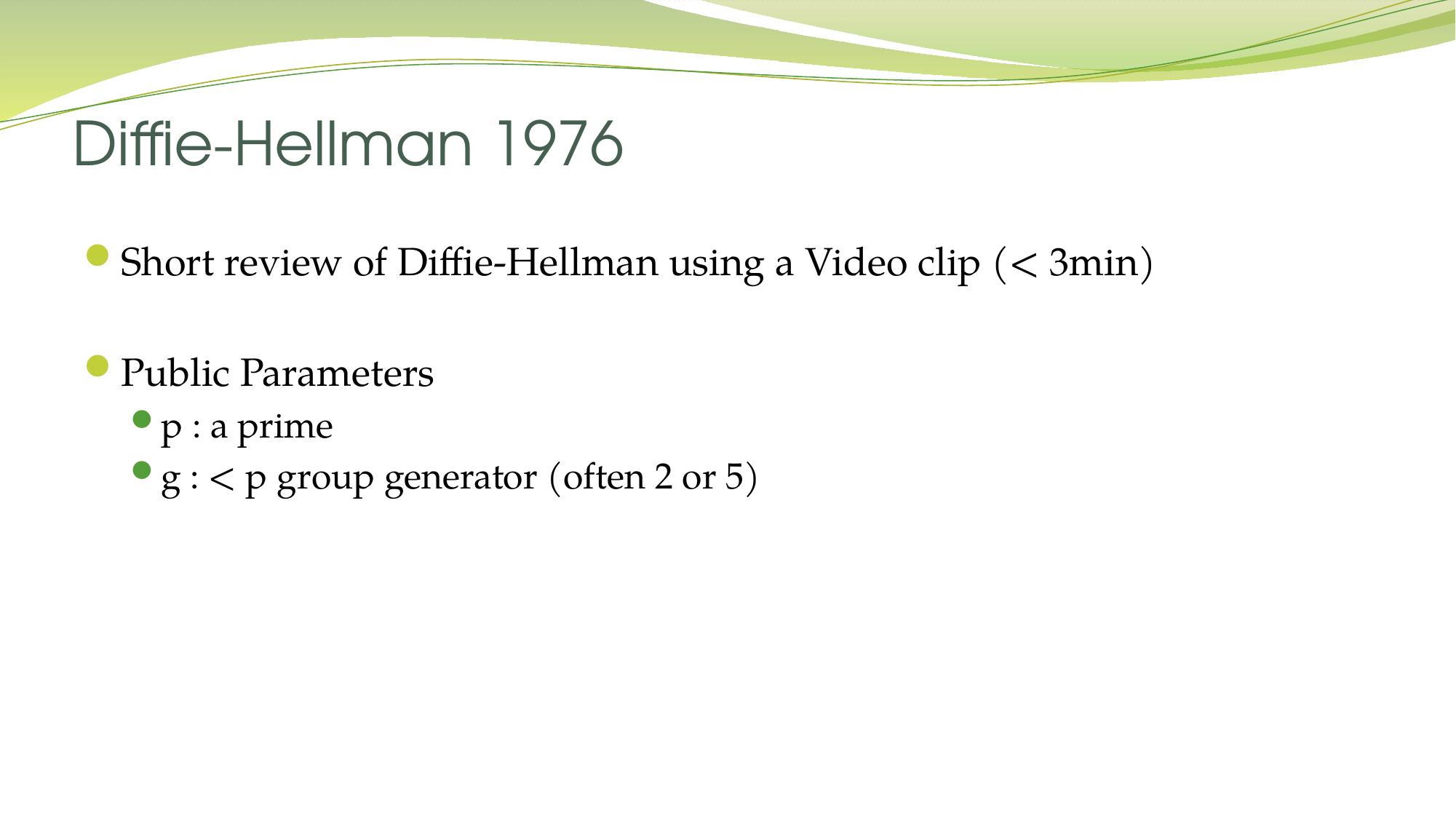

# Diffie-Hellman 1976
Short review of Diffie-Hellman using a Video clip (< 3min)

Public Parameters
p : a prime
g : < p group generator (often 2 or 5)